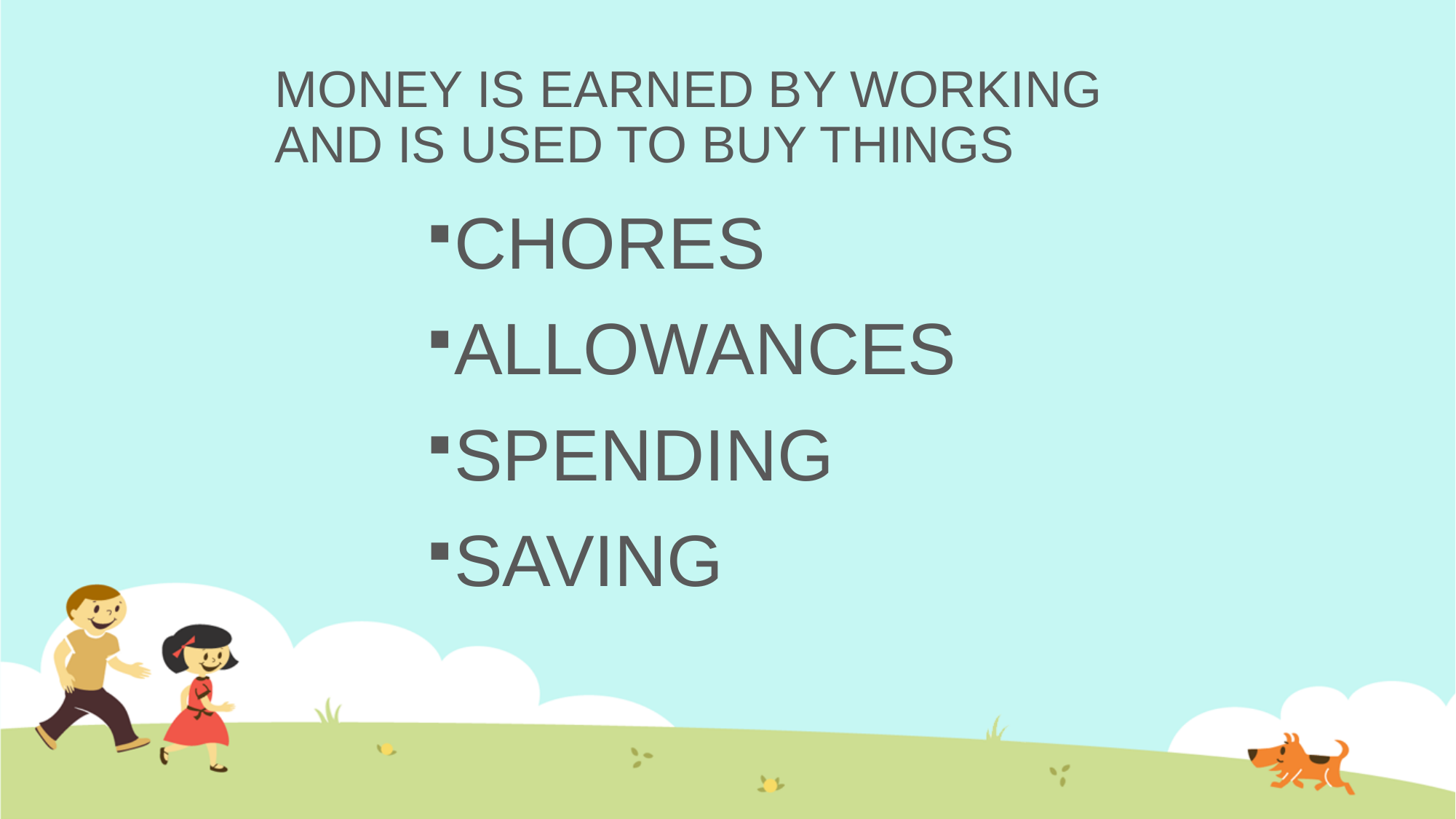

# MONEY IS EARNED BY WORKING AND IS USED TO BUY THINGS
CHORES
ALLOWANCES
SPENDING
SAVING